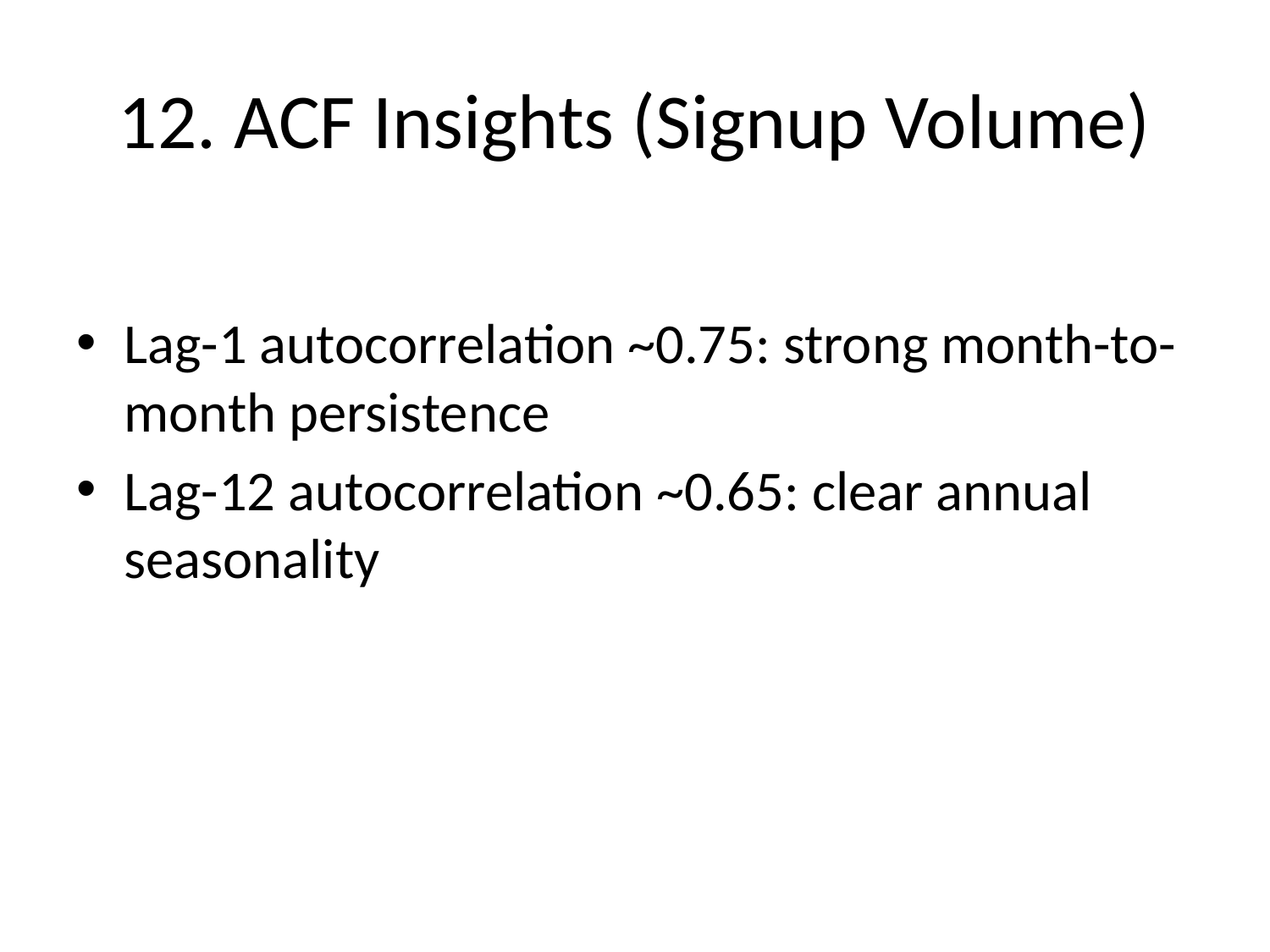

# 12. ACF Insights (Signup Volume)

Lag-1 autocorrelation ~0.75: strong month-to-month persistence
Lag-12 autocorrelation ~0.65: clear annual seasonality